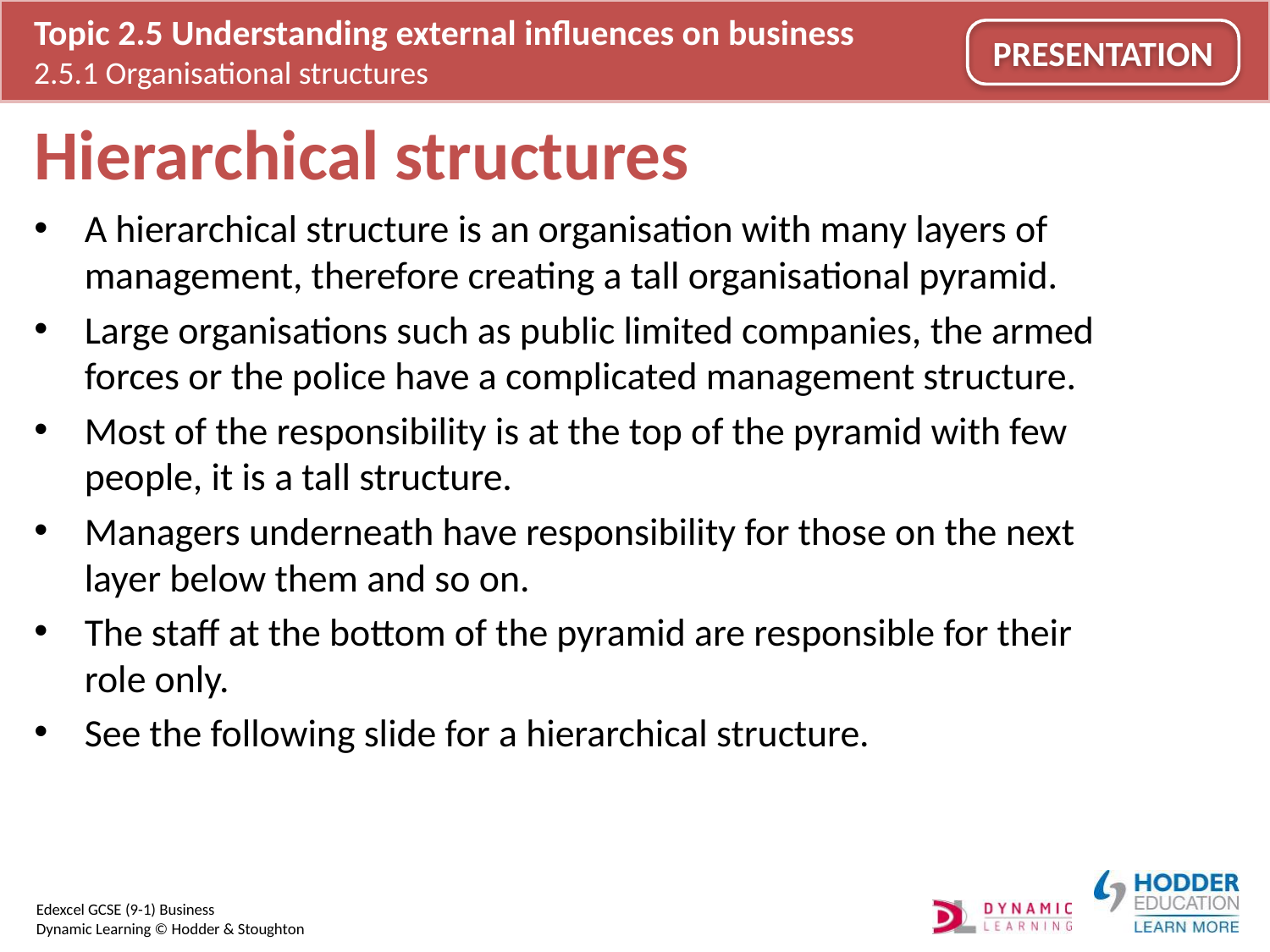

# Hierarchical structures
A hierarchical structure is an organisation with many layers of management, therefore creating a tall organisational pyramid.
Large organisations such as public limited companies, the armed forces or the police have a complicated management structure.
Most of the responsibility is at the top of the pyramid with few people, it is a tall structure.
Managers underneath have responsibility for those on the next layer below them and so on.
The staff at the bottom of the pyramid are responsible for their role only.
See the following slide for a hierarchical structure.